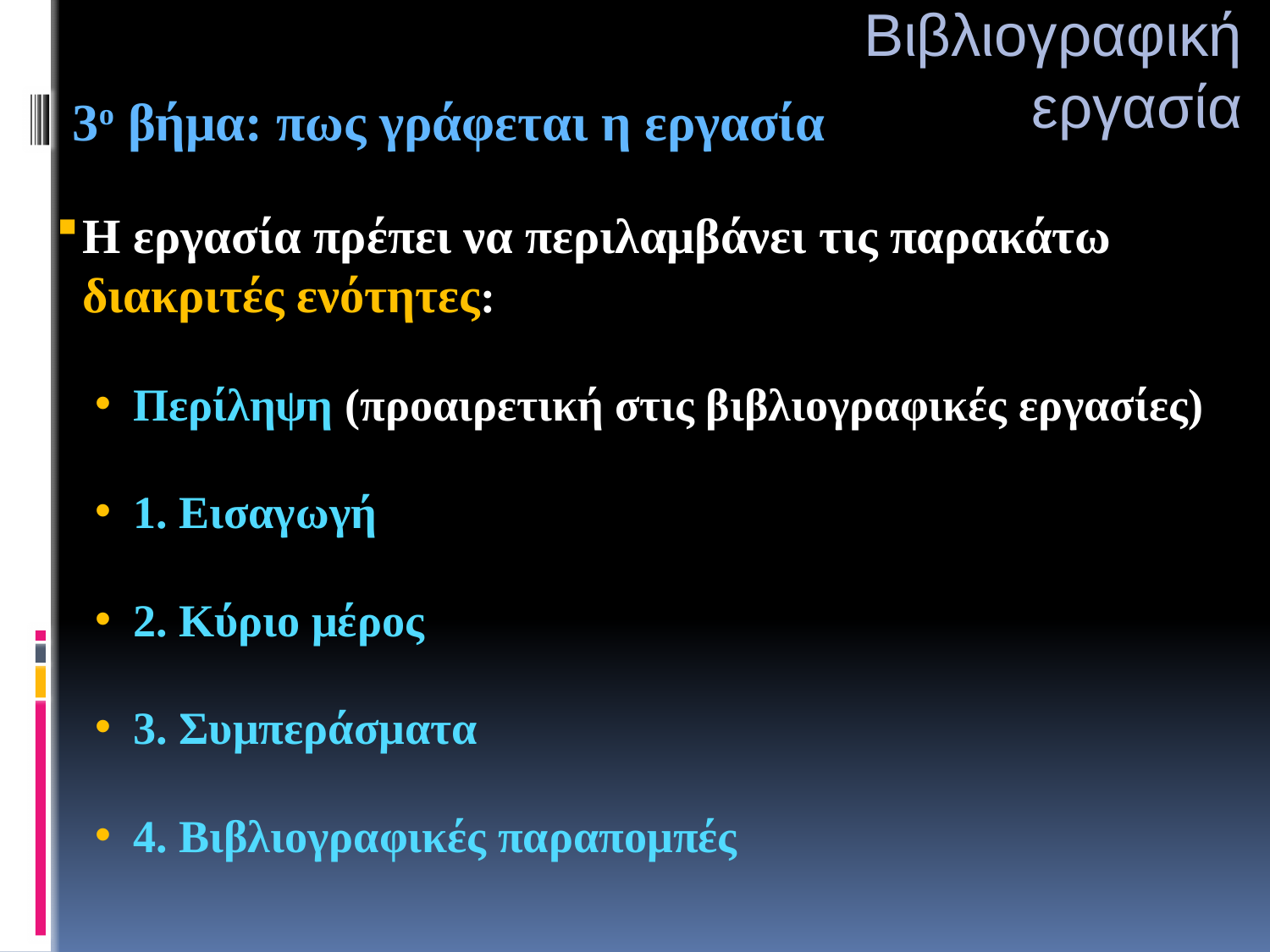

Βιβλιογραφική εργασία
   3ο βήμα: πως γράφεται η εργασία
Η εργασία πρέπει να περιλαμβάνει τις παρακάτω διακριτές ενότητες:
Περίληψη (προαιρετική στις βιβλιογραφικές εργασίες)
1. Εισαγωγή
2. Κύριο μέρος
3. Συμπεράσματα
4. Βιβλιογραφικές παραπομπές